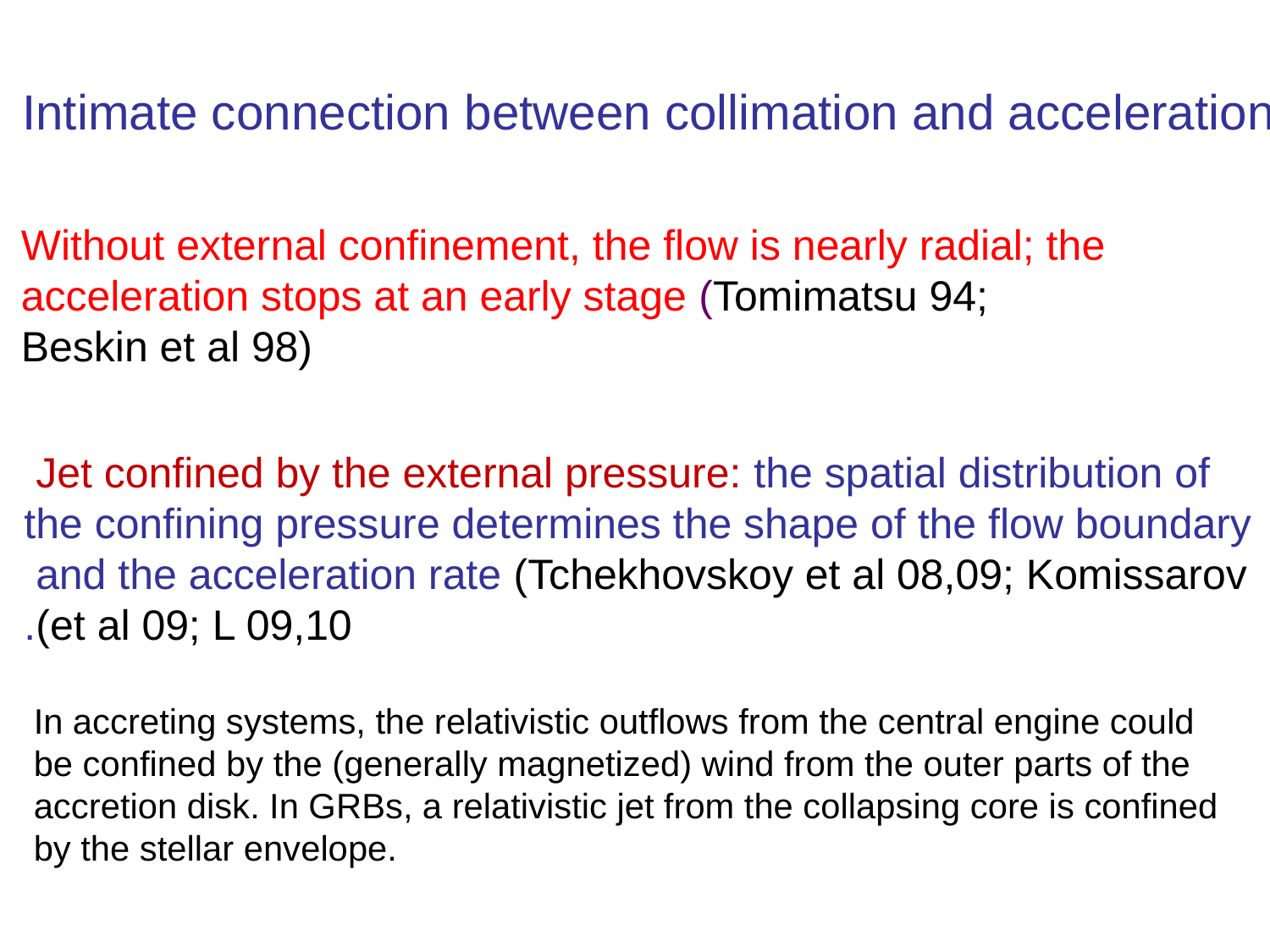

Intimate connection between collimation and acceleration
Without external confinement, the flow is nearly radial; the acceleration stops at an early stage (Tomimatsu 94;
Beskin et al 98)
Jet confined by the external pressure: the spatial distribution of
the confining pressure determines the shape of the flow boundary
and the acceleration rate (Tchekhovskoy et al 08,09; Komissarov
et al 09; L 09,10).

In accreting systems, the relativistic outflows from the central engine could be confined by the (generally magnetized) wind from the outer parts of the   accretion disk. In GRBs, a relativistic jet from the collapsing core is confined by the stellar envelope.